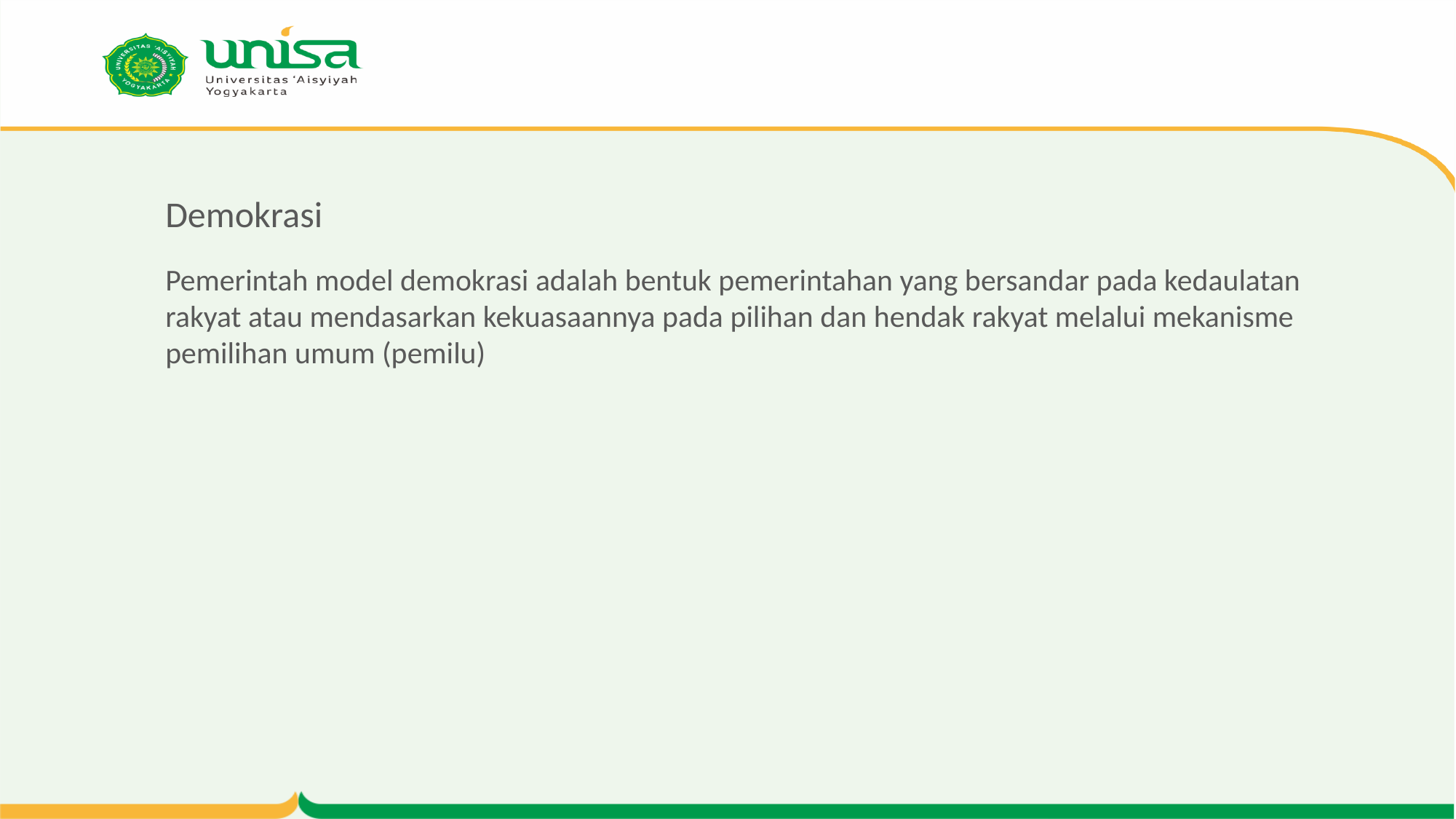

# Demokrasi
Pemerintah model demokrasi adalah bentuk pemerintahan yang bersandar pada kedaulatan rakyat atau mendasarkan kekuasaannya pada pilihan dan hendak rakyat melalui mekanisme pemilihan umum (pemilu)